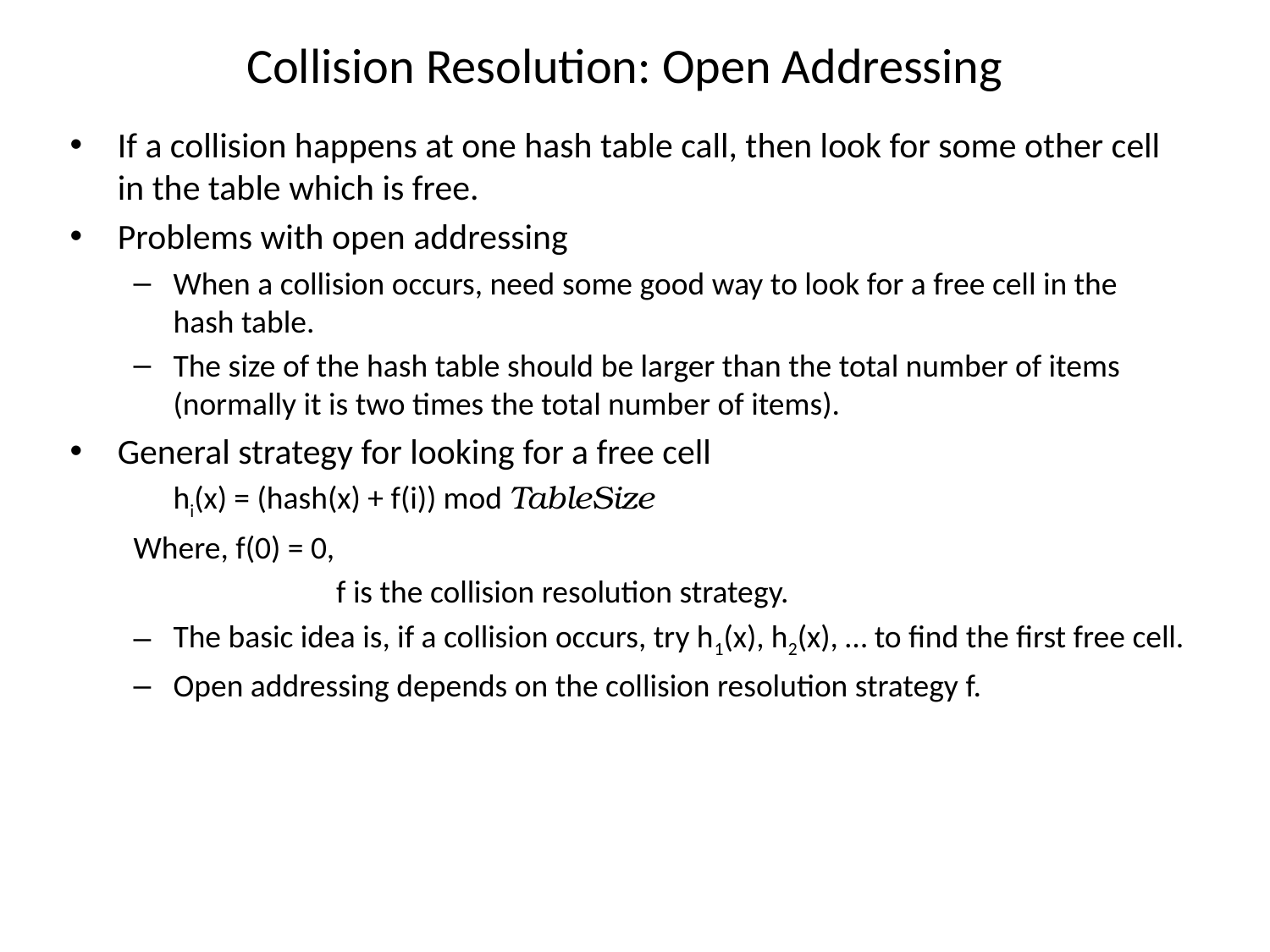

# Collision Resolution: Open Addressing
If a collision happens at one hash table call, then look for some other cell in the table which is free.
Problems with open addressing
When a collision occurs, need some good way to look for a free cell in the hash table.
The size of the hash table should be larger than the total number of items (normally it is two times the total number of items).
General strategy for looking for a free cell
	hi(x) = (hash(x) + f(i)) mod TableSize
Where, f(0) = 0,
		     f is the collision resolution strategy.
The basic idea is, if a collision occurs, try h1(x), h2(x), … to find the first free cell.
Open addressing depends on the collision resolution strategy f.